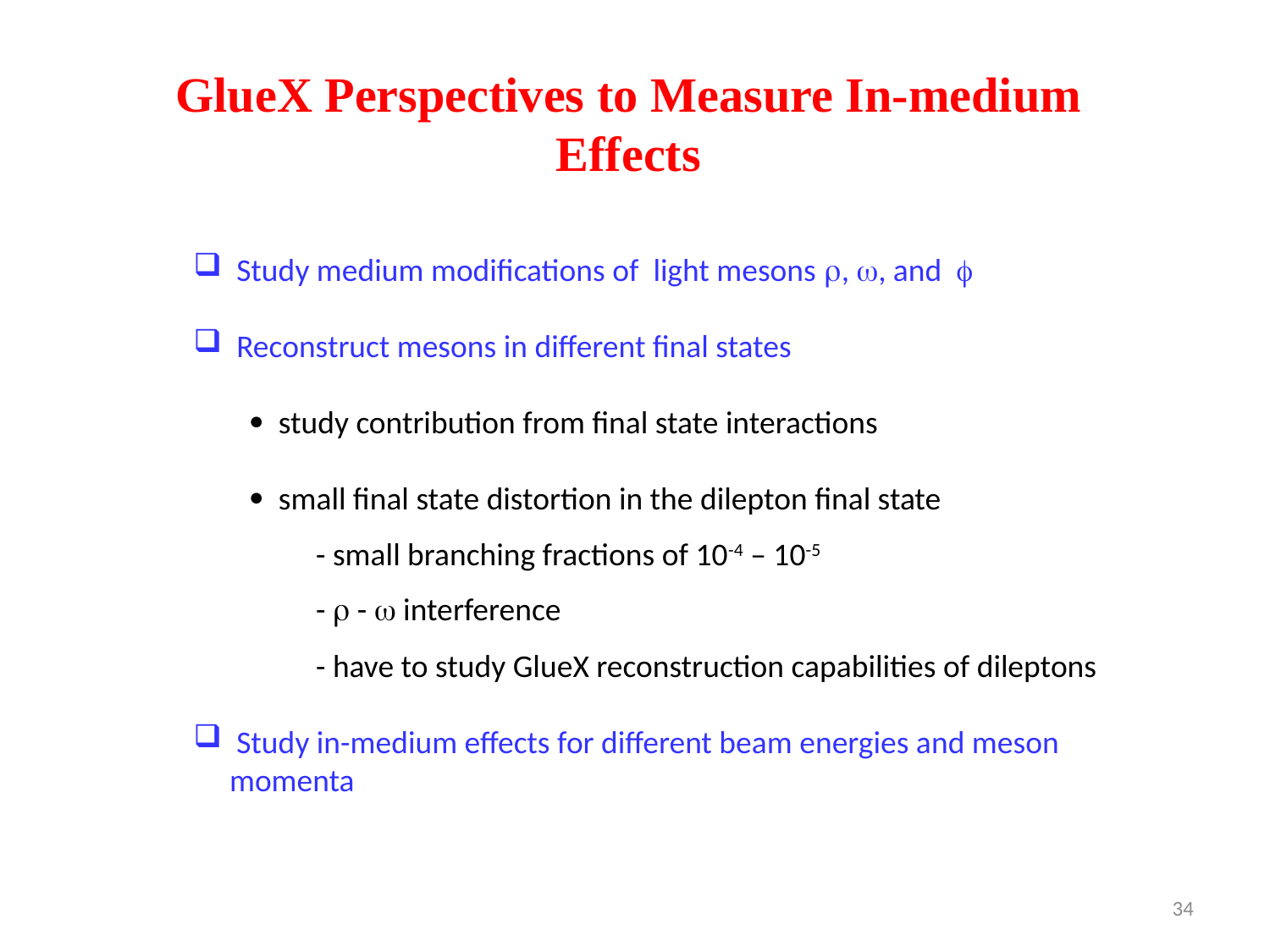

GlueX Perspectives to Measure In-medium
Effects
  Study medium modifications of  light mesons ρ, ω, and  φ

  Reconstruct mesons in different final states

        •  study contribution from final state interactions

        •  small final state distortion in the dilepton final state

                 - small branching fractions of 10-4 – 10-5

                 - ρ - ω interference

                 - have to study GlueX reconstruction capabilities of dileptons

  Study in-medium effects for different beam energies and meson
     momenta
34